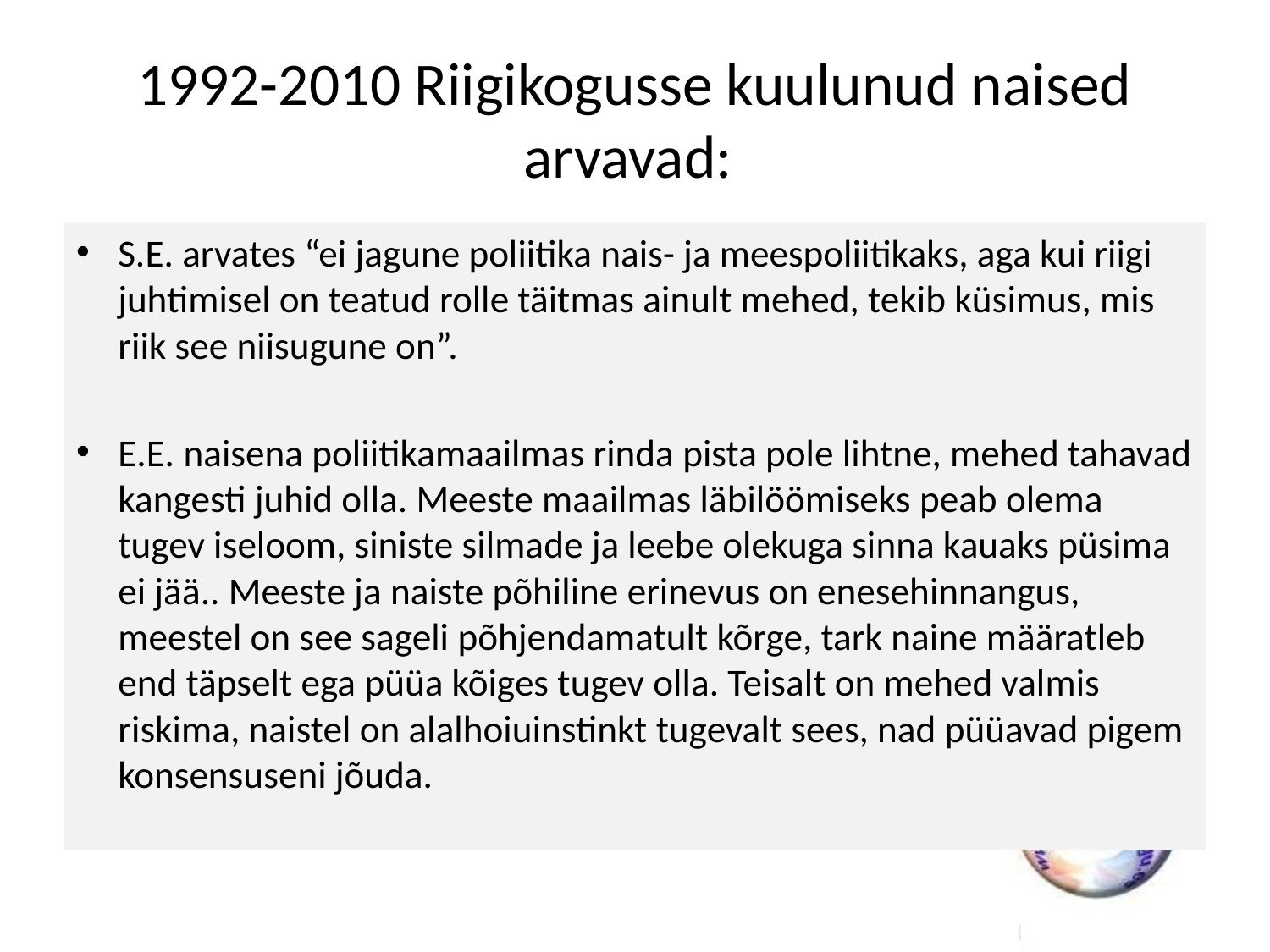

# 1992-2010 Riigikogusse kuulunud naised arvavad:
S.E. arvates “ei jagune poliitika nais- ja meespoliitikaks, aga kui riigi juhtimisel on teatud rolle täitmas ainult mehed, tekib küsimus, mis riik see niisugune on”.

E.E. naisena poliitikamaailmas rinda pista pole lihtne, mehed tahavad kangesti juhid olla. Meeste maailmas läbilöömiseks peab olema tugev iseloom, siniste silmade ja leebe olekuga sinna kauaks püsima ei jää.. Meeste ja naiste põhiline erinevus on enesehinnangus, meestel on see sageli põhjendamatult kõrge, tark naine määratleb end täpselt ega püüa kõiges tugev olla. Teisalt on mehed valmis riskima, naistel on alalhoiuinstinkt tugevalt sees, nad püüavad pigem konsensuseni jõuda.